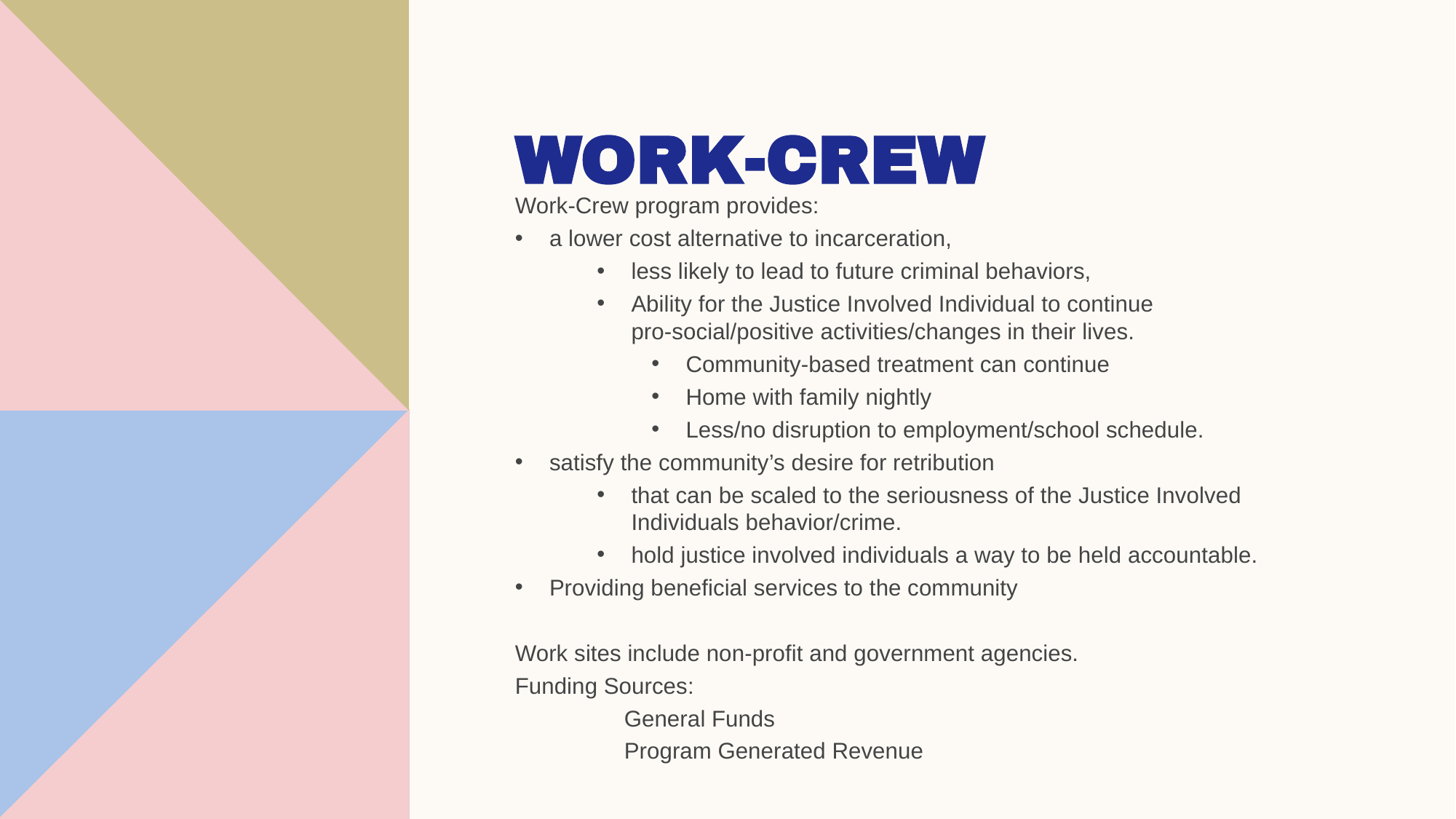

# Work-Crew
Work-Crew program provides:
a lower cost alternative to incarceration,
less likely to lead to future criminal behaviors,
Ability for the Justice Involved Individual to continue pro-social/positive activities/changes in their lives.
Community-based treatment can continue
Home with family nightly
Less/no disruption to employment/school schedule.
satisfy the community’s desire for retribution
that can be scaled to the seriousness of the Justice Involved Individuals behavior/crime.
hold justice involved individuals a way to be held accountable.
Providing beneficial services to the community

﻿Work sites include non-profit and government agencies.
Funding Sources:
	General Funds
	Program Generated Revenue